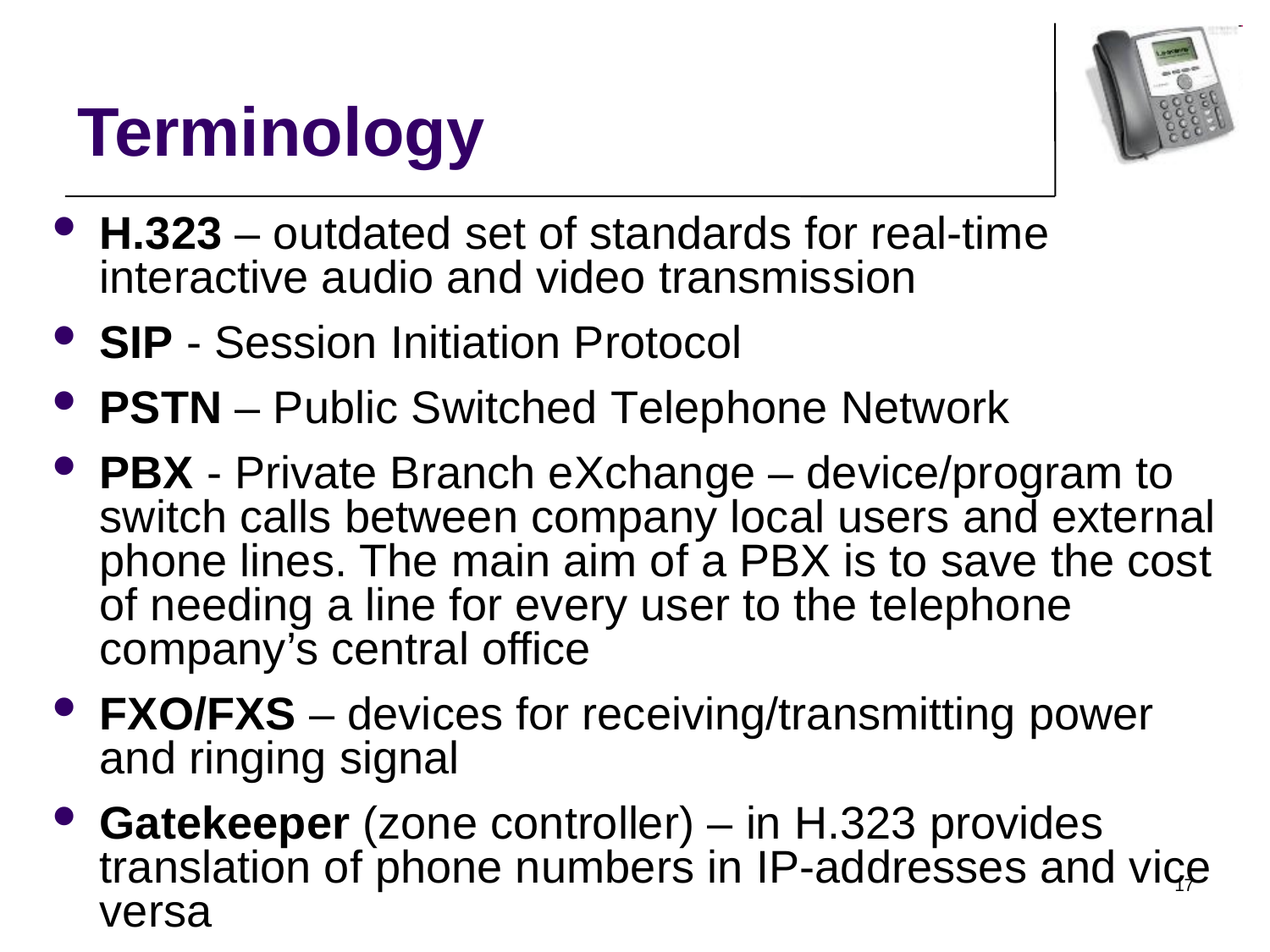

Terminology
H.323 – outdated set of standards for real-time interactive audio and video transmission
SIP - Session Initiation Protocol
PSTN – Public Switched Telephone Network
PBX - Private Branch eXchange – device/program to switch calls between company local users and external phone lines. The main aim of a PBX is to save the cost of needing a line for every user to the telephone company’s central office
FXO/FXS – devices for receiving/transmitting power and ringing signal
Gatekeeper (zone controller) – in H.323 provides translation of phone numbers in IP-addresses and vice versa
17